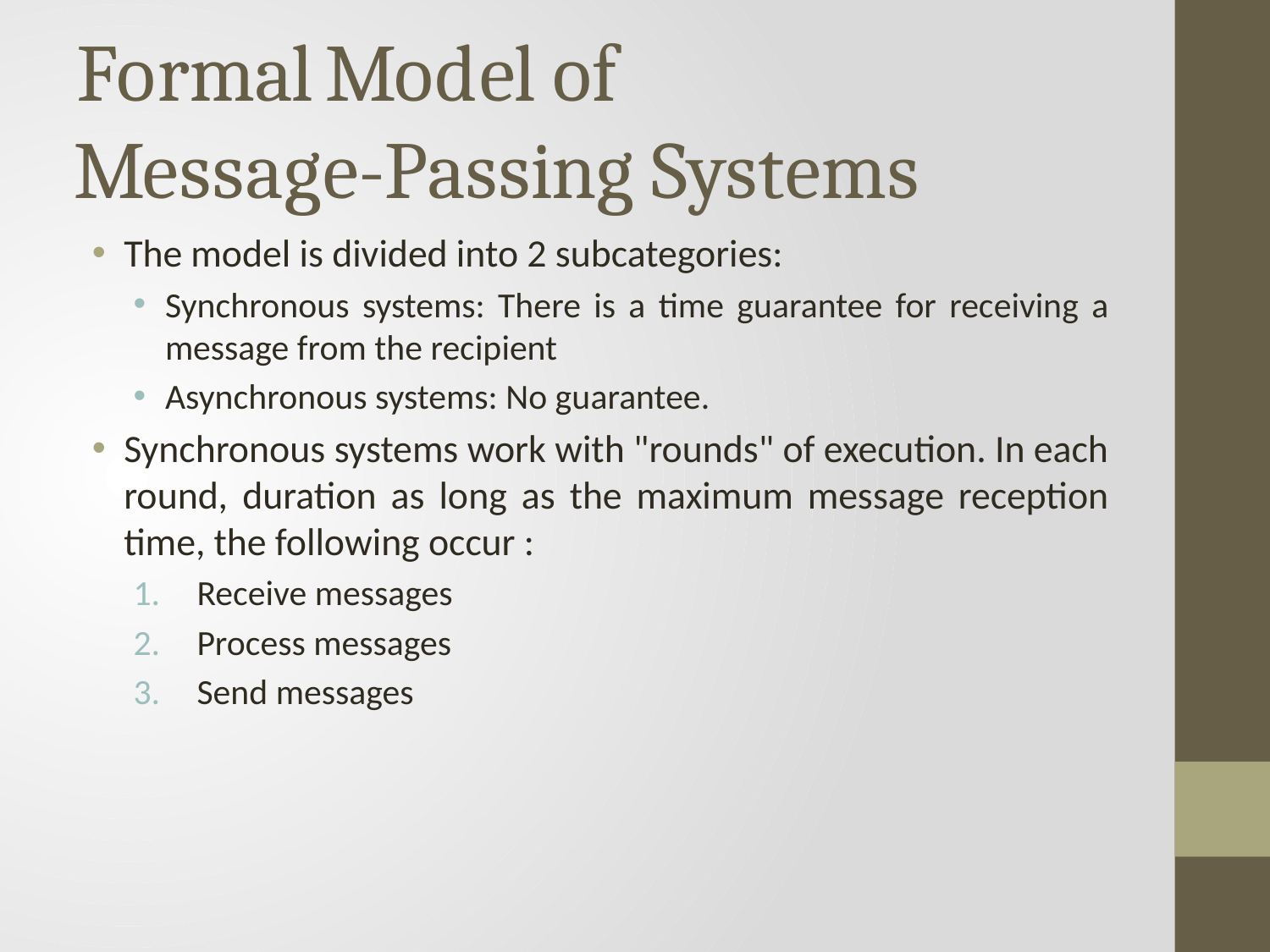

# Formal Model of Message-Passing Systems
The model is divided into 2 subcategories:
Synchronous systems: There is a time guarantee for receiving a message from the recipient
Asynchronous systems: No guarantee.
Synchronous systems work with "rounds" of execution. In each round, duration as long as the maximum message reception time, the following occur :
Receive messages
Process messages
Send messages